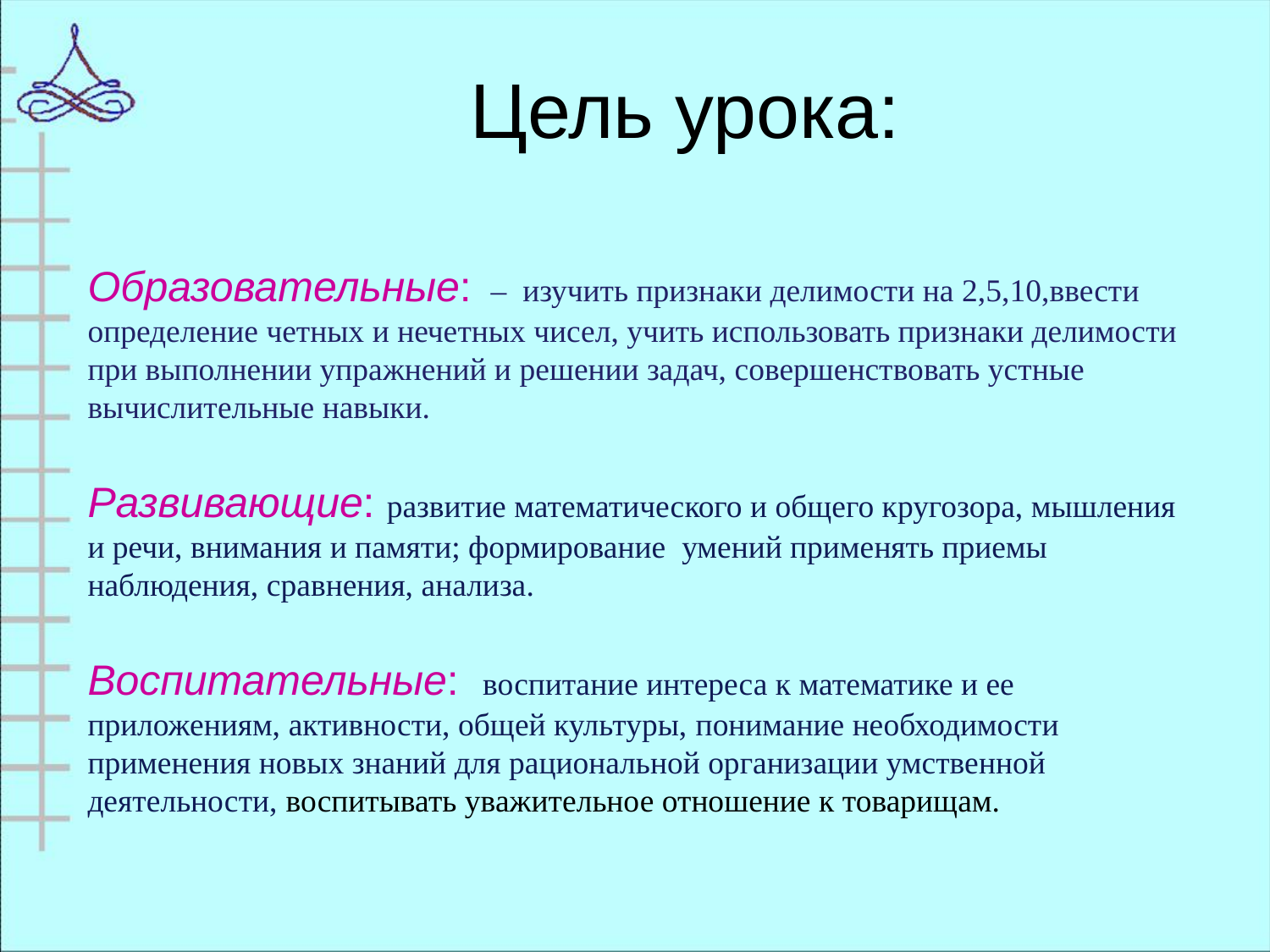

# Цель урока:

Образовательные:  –  изучить признаки делимости на 2,5,10,ввести определение четных и нечетных чисел, учить использовать признаки делимости при выполнении упражнений и решении задач, совершенствовать устные вычислительные навыки.

Развивающие: развитие математического и общего кругозора, мышления и речи, внимания и памяти; формирование  умений применять приемы наблюдения, сравнения, анализа.

Воспитательные:  воспитание интереса к математике и ее приложениям, активности, общей культуры, понимание необходимости применения новых знаний для рациональной организации умственной деятельности, воспитывать уважительное отношение к товарищам.